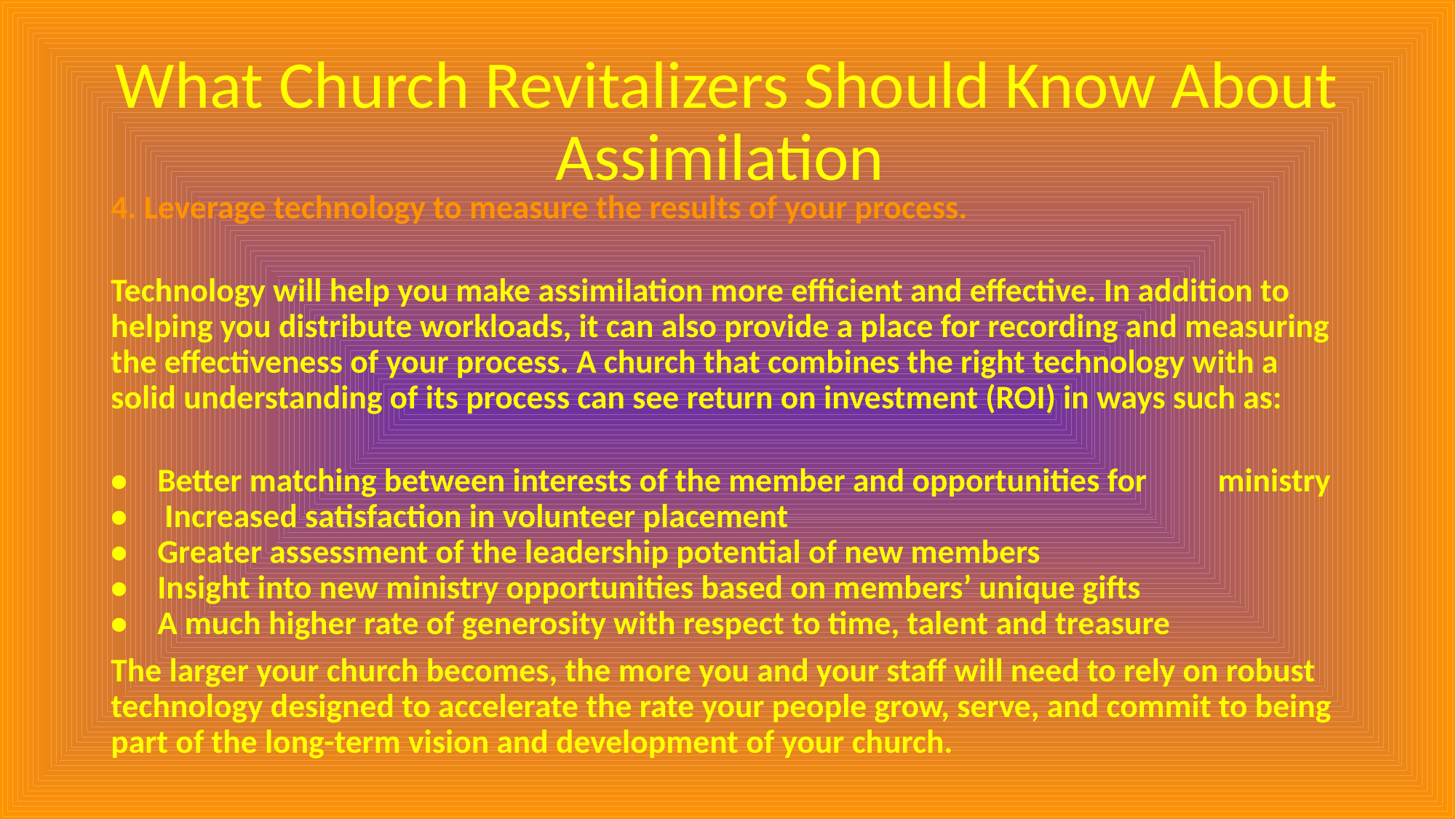

# What Church Revitalizers Should Know About Assimilation
4. Leverage technology to measure the results of your process.
Technology will help you make assimilation more efficient and effective. In addition to helping you distribute workloads, it can also provide a place for recording and measuring the effectiveness of your process. A church that combines the right technology with a solid understanding of its process can see return on investment (ROI) in ways such as:
•    Better matching between interests of the member and opportunities for     	ministry
•     Increased satisfaction in volunteer placement
•    Greater assessment of the leadership potential of new members
•    Insight into new ministry opportunities based on members’ unique gifts
•    A much higher rate of generosity with respect to time, talent and treasure
The larger your church becomes, the more you and your staff will need to rely on robust technology designed to accelerate the rate your people grow, serve, and commit to being part of the long-term vision and development of your church.